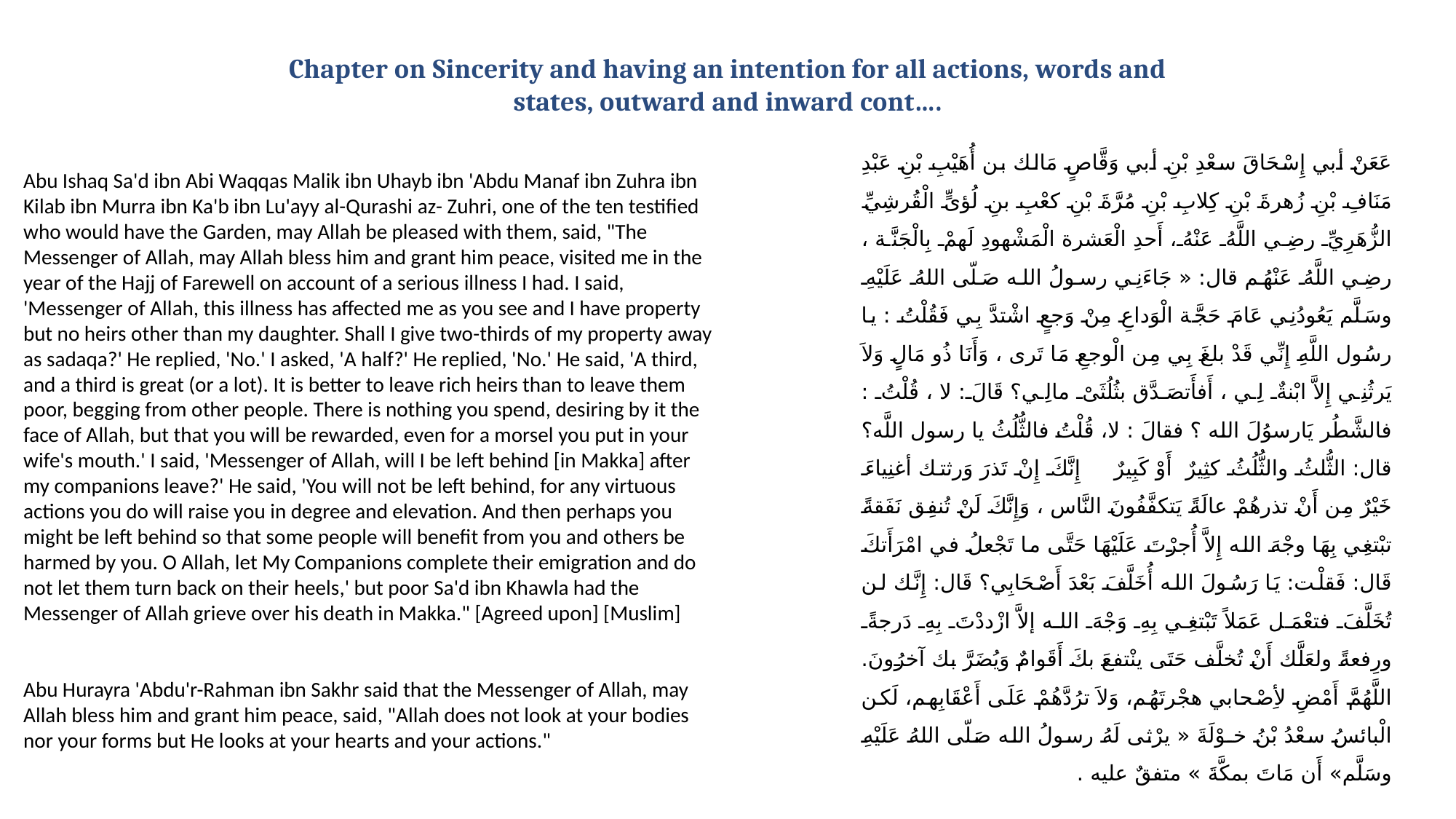

Chapter on Sincerity and having an intention for all actions, words and states, outward and inward cont….
عَعَنْ أبي إِسْحَاقَ سعْدِ بْنِ أبي وَقَّاصٍ مَالك بن أُهَيْبِ بْنِ عَبْدِ مَنَافِ بْنِ زُهرةَ بْنِ كِلابِ بْنِ مُرَّةَ بْنِ كعْبِ بنِ لُؤىٍّ الْقُرشِيِّ الزُّهَرِيِّ رضِي اللَّهُ عَنْهُ، أَحدِ الْعَشرة الْمَشْهودِ لَهمْ بِالْجَنَّة ، رضِي اللَّهُ عَنْهُم قال: « جَاءَنِي رسولُ الله صَلّى اللهُ عَلَيْهِ وسَلَّم يَعُودُنِي عَامَ حَجَّة الْوَداعِ مِنْ وَجعٍ اشْتدَّ بِي فَقُلْتُ : يا رسُول اللَّهِ إِنِّي قَدْ بلغَ بِي مِن الْوجعِ مَا تَرى ، وَأَنَا ذُو مَالٍ وَلاَ يَرثُنِي إِلاَّ ابْنةٌ لِي ، أَفأَتصَدَّق بثُلُثَىْ مالِي؟ قَالَ: لا ، قُلْتُ : فالشَّطُر يَارسوُلَ الله ؟ فقالَ : لا، قُلْتُ فالثُّلُثُ يا رسول اللَّه؟ قال: الثُّلثُ والثُّلُثُ كثِيرٌ  أَوْ كَبِيرٌ     إِنَّكَ إِنْ تَذرَ وَرثتك أغنِياءَ خَيْرٌ مِن أَنْ تذرهُمْ عالَةً يَتكفَّفُونَ النَّاس ، وَإِنَّكَ لَنْ تُنفِق نَفَقةً تبْتغِي بِهَا وجْهَ الله إِلاَّ أُجرْتَ عَلَيْهَا حَتَّى ما تَجْعلُ في امْرَأَتكَ قَال: فَقلْت: يَا رَسُولَ الله أُخَلَّفَ بَعْدَ أَصْحَابِي؟ قَال: إِنَّك لن تُخَلَّفَ فتعْمَل عَمَلاً تَبْتغِي بِهِ وَجْهَ الله إلاَّ ازْددْتَ بِهِ دَرجةً ورِفعةً ولعَلَّك أَنْ تُخلَّف حَتَى ينْتفعَ بكَ أَقَوامٌ وَيُضَرَّ بك آخرُونَ. اللَّهُمَّ أَمْضِ لأِصْحابي هجْرتَهُم، وَلاَ ترُدَّهُمْ عَلَى أَعْقَابِهم، لَكن الْبائسُ سعْدُ بْنُ خـوْلَةَ « يرْثى لَهُ رسولُ الله صَلّى اللهُ عَلَيْهِ وسَلَّم» أَن مَاتَ بمكَّةَ » متفقٌ عليه .

 وَعَنْ أبي هُريْرة عَبْدِ الرَّحْمن بْنِ صخْرٍ رضي الله عَنْهُ قال : قالَ رَسُولُ الله صَلّى اللهُ عَلَيْهِ وسَلَّم: «إِنَّ الله لا يَنْظُرُ إِلى أَجْسامِكْم ، وَلا إِلى صُوَرِكُمْ ، وَلَكِنْ يَنْظُرُ إِلَى قُلُوبِكُمْ وَأَعمالِكُمْ » رواه مسلم .

Abu Ishaq Sa'd ibn Abi Waqqas Malik ibn Uhayb ibn 'Abdu Manaf ibn Zuhra ibn Kilab ibn Murra ibn Ka'b ibn Lu'ayy al-Qurashi az- Zuhri, one of the ten testified who would have the Garden, may Allah be pleased with them, said, "The Messenger of Allah, may Allah bless him and grant him peace, visited me in the year of the Hajj of Farewell on account of a serious illness I had. I said, 'Messenger of Allah, this illness has affected me as you see and I have property but no heirs other than my daughter. Shall I give two-thirds of my property away as sadaqa?' He replied, 'No.' I asked, 'A half?' He replied, 'No.' He said, 'A third, and a third is great (or a lot). It is better to leave rich heirs than to leave them poor, begging from other people. There is nothing you spend, desiring by it the face of Allah, but that you will be rewarded, even for a morsel you put in your wife's mouth.' I said, 'Messenger of Allah, will I be left behind [in Makka] after my companions leave?' He said, 'You will not be left behind, for any virtuous actions you do will raise you in degree and elevation. And then perhaps you might be left behind so that some people will benefit from you and others be harmed by you. O Allah, let My Companions complete their emigration and do not let them turn back on their heels,' but poor Sa'd ibn Khawla had the Messenger of Allah grieve over his death in Makka." [Agreed upon] [Muslim]

Abu Hurayra 'Abdu'r-Rahman ibn Sakhr said that the Messenger of Allah, may Allah bless him and grant him peace, said, "Allah does not look at your bodies nor your forms but He looks at your hearts and your actions."